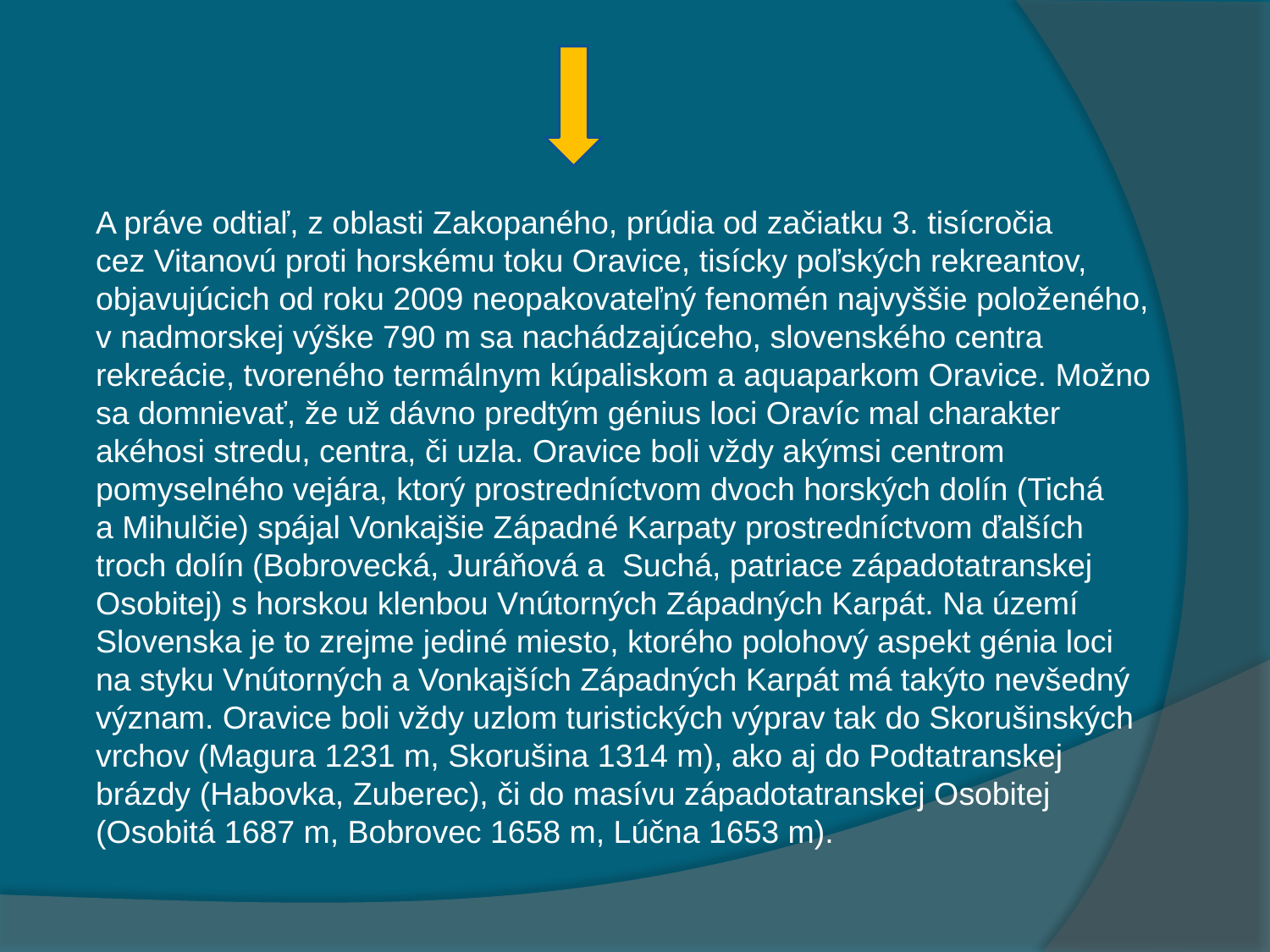

A práve odtiaľ, z oblasti Zakopaného, prúdia od začiatku 3. tisícročia      cez Vitanovú proti horskému toku Oravice, tisícky poľských rekreantov, objavujúcich od roku 2009 neopakovateľný fenomén najvyššie položeného, v nadmorskej výške 790 m sa nachádzajúceho, slovenského centra rekreácie, tvoreného termálnym kúpaliskom a aquaparkom Oravice. Možno sa domnievať, že už dávno predtým génius loci Oravíc mal charakter akéhosi stredu, centra, či uzla. Oravice boli vždy akýmsi centrom pomyselného vejára, ktorý prostredníctvom dvoch horských dolín (Tichá      a Mihulčie) spájal Vonkajšie Západné Karpaty prostredníctvom ďalších troch dolín (Bobrovecká, Juráňová a  Suchá, patriace západotatranskej Osobitej) s horskou klenbou Vnútorných Západných Karpát. Na území Slovenska je to zrejme jediné miesto, ktorého polohový aspekt génia loci na styku Vnútorných a Vonkajších Západných Karpát má takýto nevšedný význam. Oravice boli vždy uzlom turistických výprav tak do Skorušinských vrchov (Magura 1231 m, Skorušina 1314 m), ako aj do Podtatranskej brázdy (Habovka, Zuberec), či do masívu západotatranskej Osobitej (Osobitá 1687 m, Bobrovec 1658 m, Lúčna 1653 m).